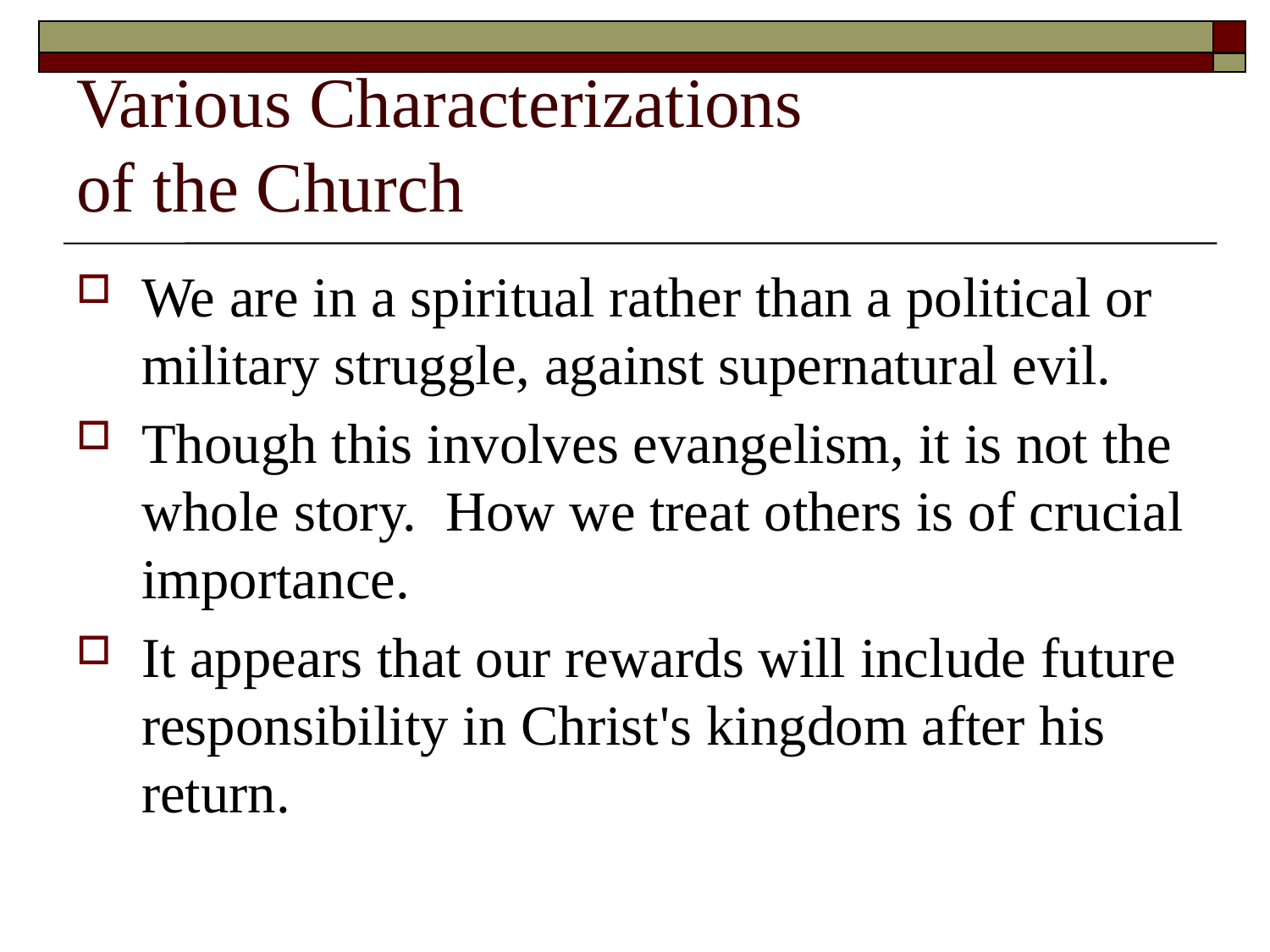

# Various Characterizations of the Church
We are in a spiritual rather than a political or military struggle, against supernatural evil.
Though this involves evangelism, it is not the whole story.  How we treat others is of crucial importance.
It appears that our rewards will include future responsibility in Christ's kingdom after his return.